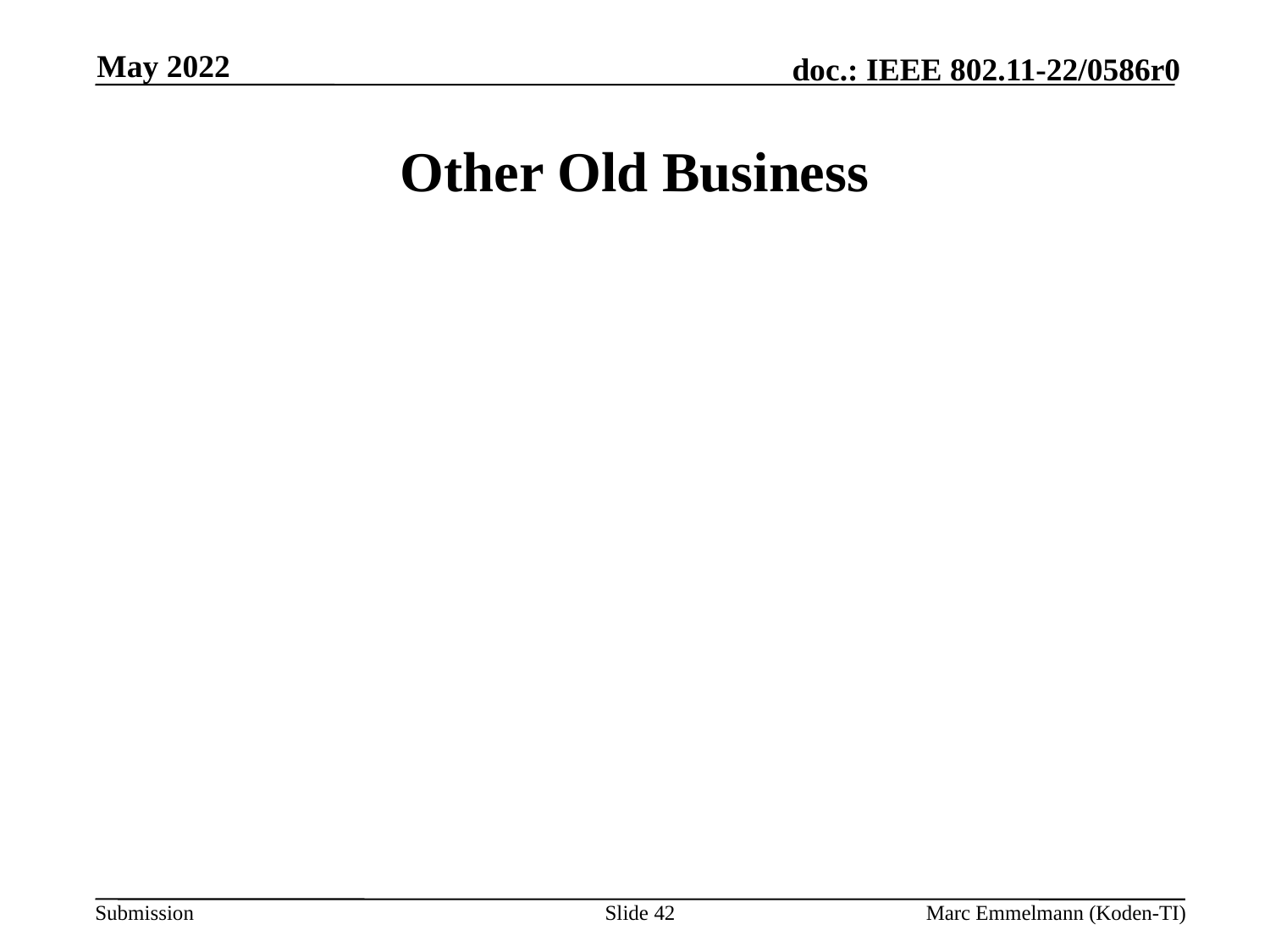

May 2022
# Other Old Business

Slide 42
Marc Emmelmann (Koden-TI)